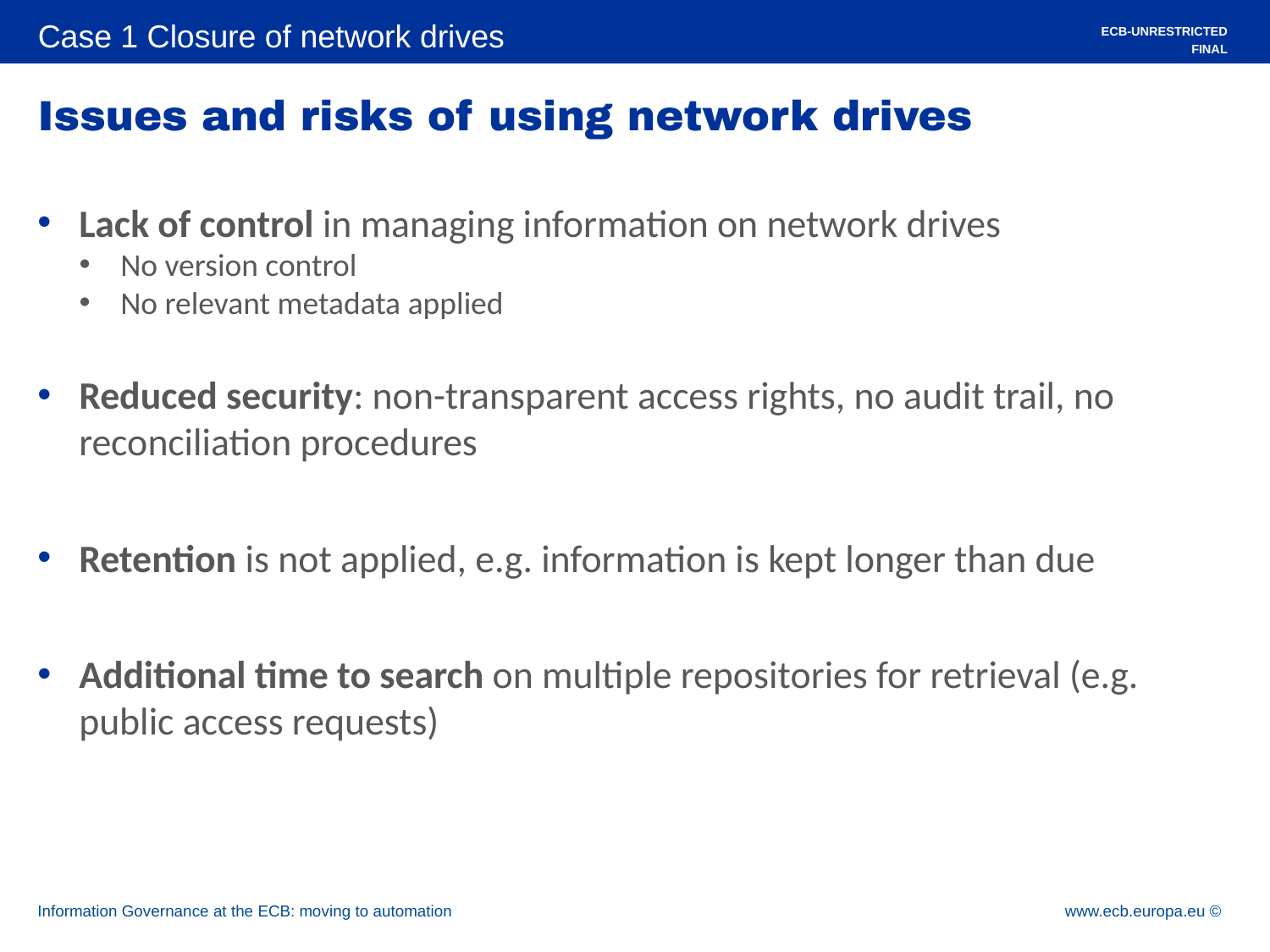

Case 1 Closure of network drives
ECB-UNRESTRICTED
FINAL
# Issues and risks of using network drives
Lack of control in managing information on network drives
No version control
No relevant metadata applied

Reduced security: non-transparent access rights, no audit trail, no reconciliation procedures

Retention is not applied, e.g. information is kept longer than due

Additional time to search on multiple repositories for retrieval (e.g. public access requests)

Information Governance at the ECB: moving to automation